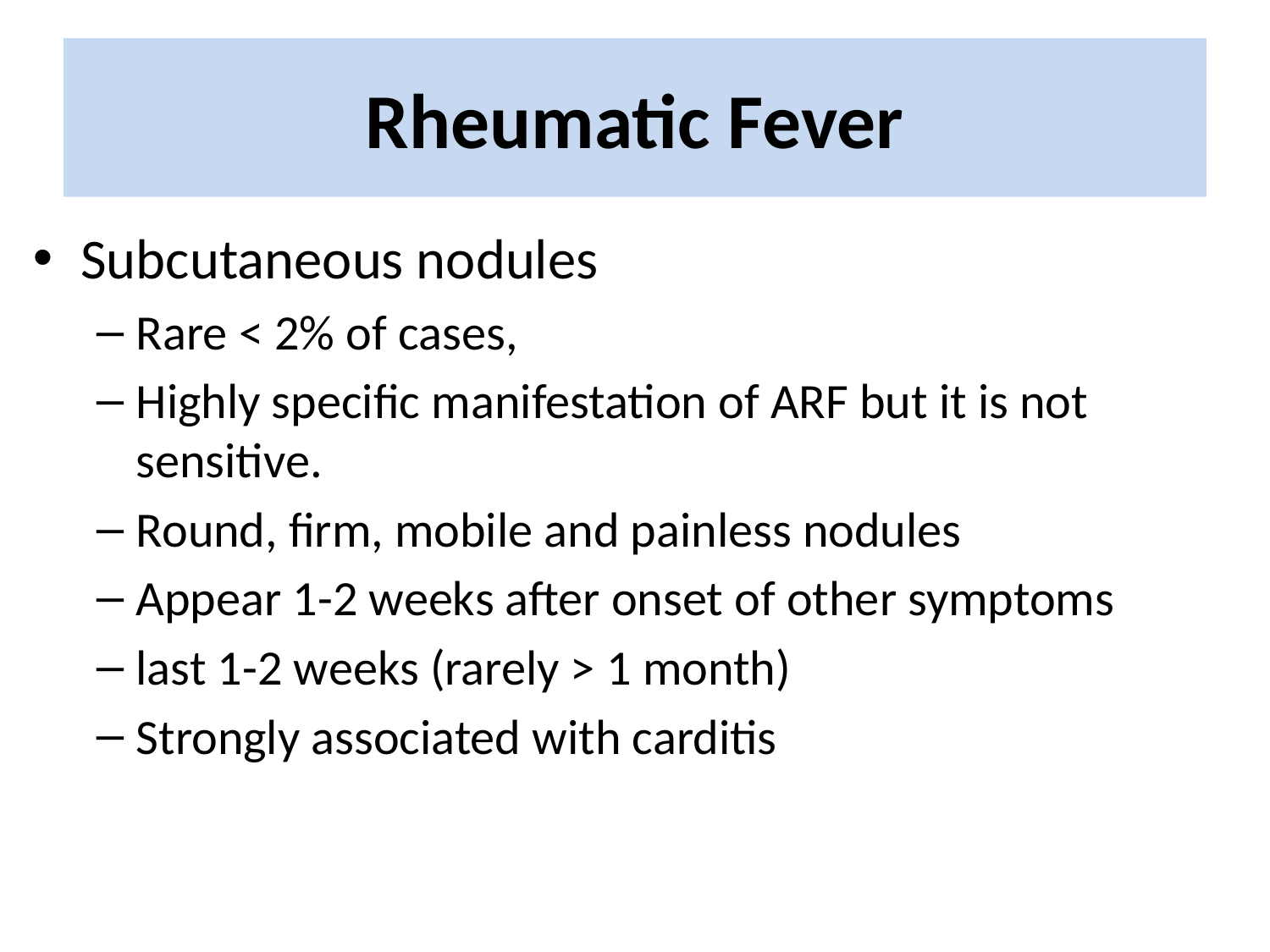

# Rheumatic Fever
Subcutaneous nodules
Rare < 2% of cases,
Highly specific manifestation of ARF but it is not sensitive.
Round, firm, mobile and painless nodules
Appear 1-2 weeks after onset of other symptoms
last 1-2 weeks (rarely > 1 month)
Strongly associated with carditis